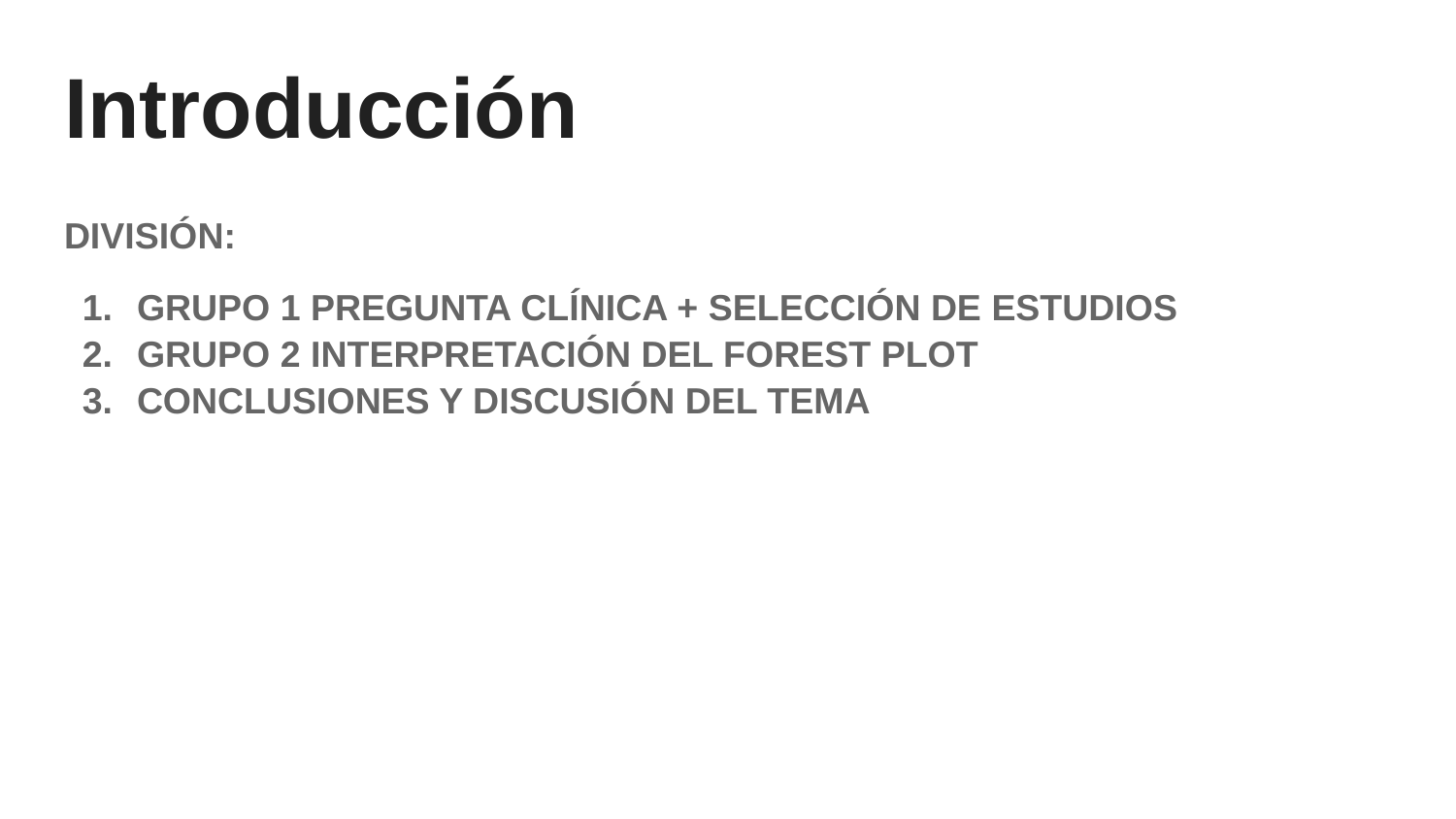

# Introducción
DIVISIÓN:
GRUPO 1 PREGUNTA CLÍNICA + SELECCIÓN DE ESTUDIOS
GRUPO 2 INTERPRETACIÓN DEL FOREST PLOT
CONCLUSIONES Y DISCUSIÓN DEL TEMA